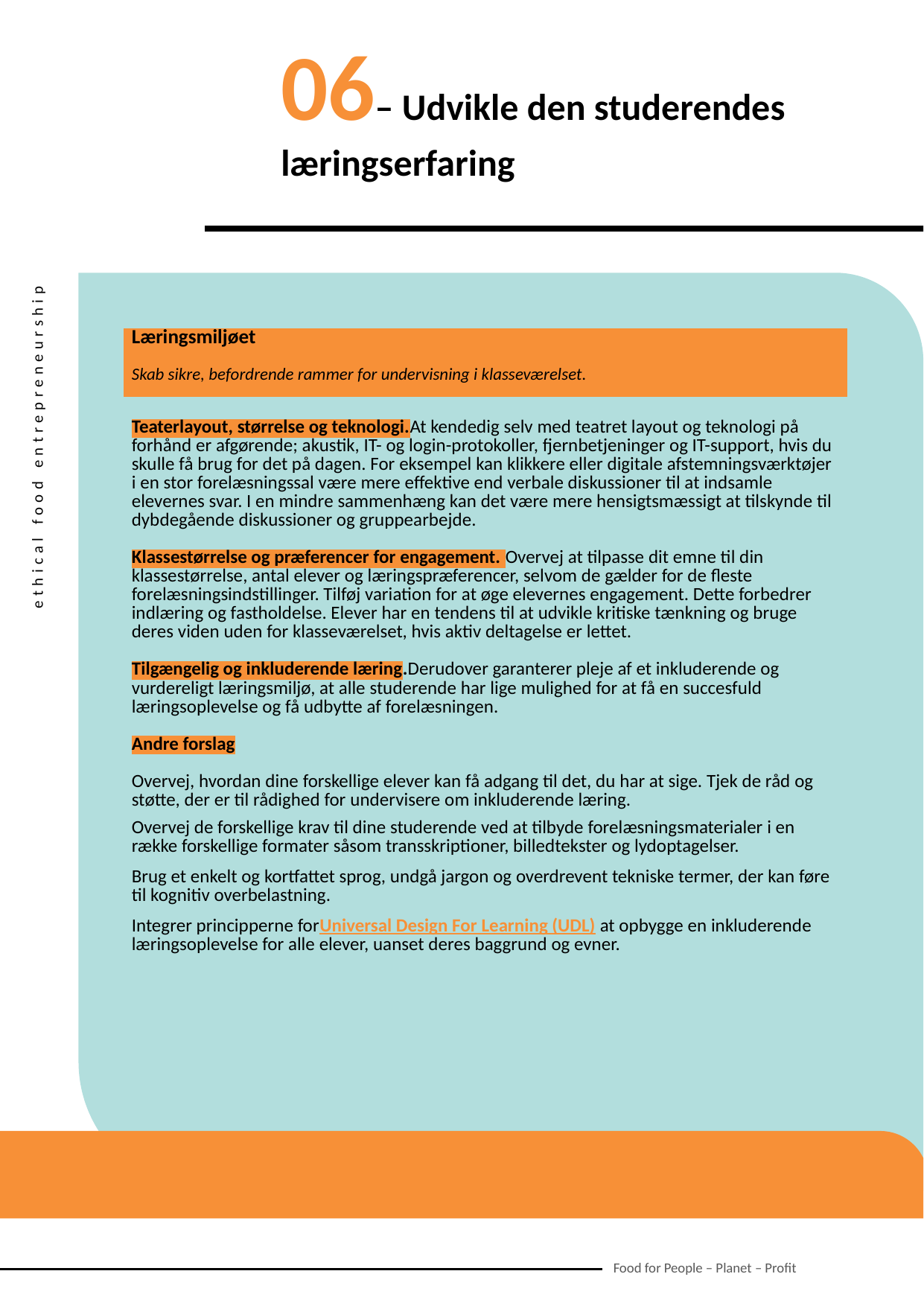

06– Udvikle den studerendes læringserfaring
| Læringsmiljøet Skab sikre, befordrende rammer for undervisning i klasseværelset. |
| --- |
| Teaterlayout, størrelse og teknologi.At kendedig selv med teatret layout og teknologi på forhånd er afgørende; akustik, IT- og login-protokoller, fjernbetjeninger og IT-support, hvis du skulle få brug for det på dagen. For eksempel kan klikkere eller digitale afstemningsværktøjer i en stor forelæsningssal være mere effektive end verbale diskussioner til at indsamle elevernes svar. I en mindre sammenhæng kan det være mere hensigtsmæssigt at tilskynde til dybdegående diskussioner og gruppearbejde. Klassestørrelse og præferencer for engagement. Overvej at tilpasse dit emne til din klassestørrelse, antal elever og læringspræferencer, selvom de gælder for de fleste forelæsningsindstillinger. Tilføj variation for at øge elevernes engagement. Dette forbedrer indlæring og fastholdelse. Elever har en tendens til at udvikle kritiske tænkning og bruge deres viden uden for klasseværelset, hvis aktiv deltagelse er lettet. Tilgængelig og inkluderende læring.Derudover garanterer pleje af et inkluderende og vurdereligt læringsmiljø, at alle studerende har lige mulighed for at få en succesfuld læringsoplevelse og få udbytte af forelæsningen. Andre forslag Overvej, hvordan dine forskellige elever kan få adgang til det, du har at sige. Tjek de råd og støtte, der er til rådighed for undervisere om inkluderende læring. Overvej de forskellige krav til dine studerende ved at tilbyde forelæsningsmaterialer i en række forskellige formater såsom transskriptioner, billedtekster og lydoptagelser. Brug et enkelt og kortfattet sprog, undgå jargon og overdrevent tekniske termer, der kan føre til kognitiv overbelastning. Integrer principperne forUniversal Design For Learning (UDL) at opbygge en inkluderende læringsoplevelse for alle elever, uanset deres baggrund og evner. |